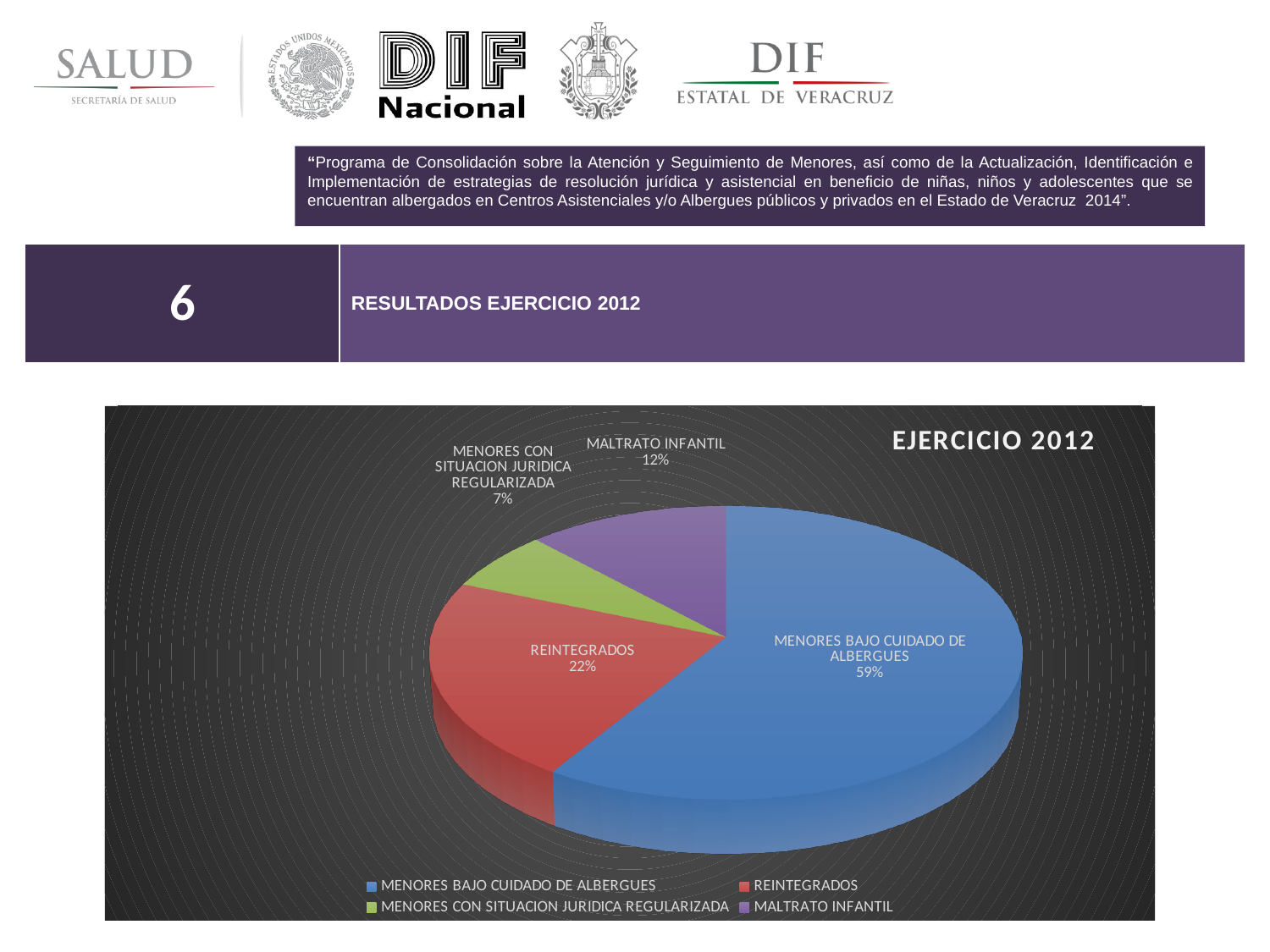

“Programa de Consolidación sobre la Atención y Seguimiento de Menores, así como de la Actualización, Identificación e Implementación de estrategias de resolución jurídica y asistencial en beneficio de niñas, niños y adolescentes que se encuentran albergados en Centros Asistenciales y/o Albergues públicos y privados en el Estado de Veracruz  2014”.
| 6 | RESULTADOS EJERCICIO 2012 |
| --- | --- |

[unsupported chart]